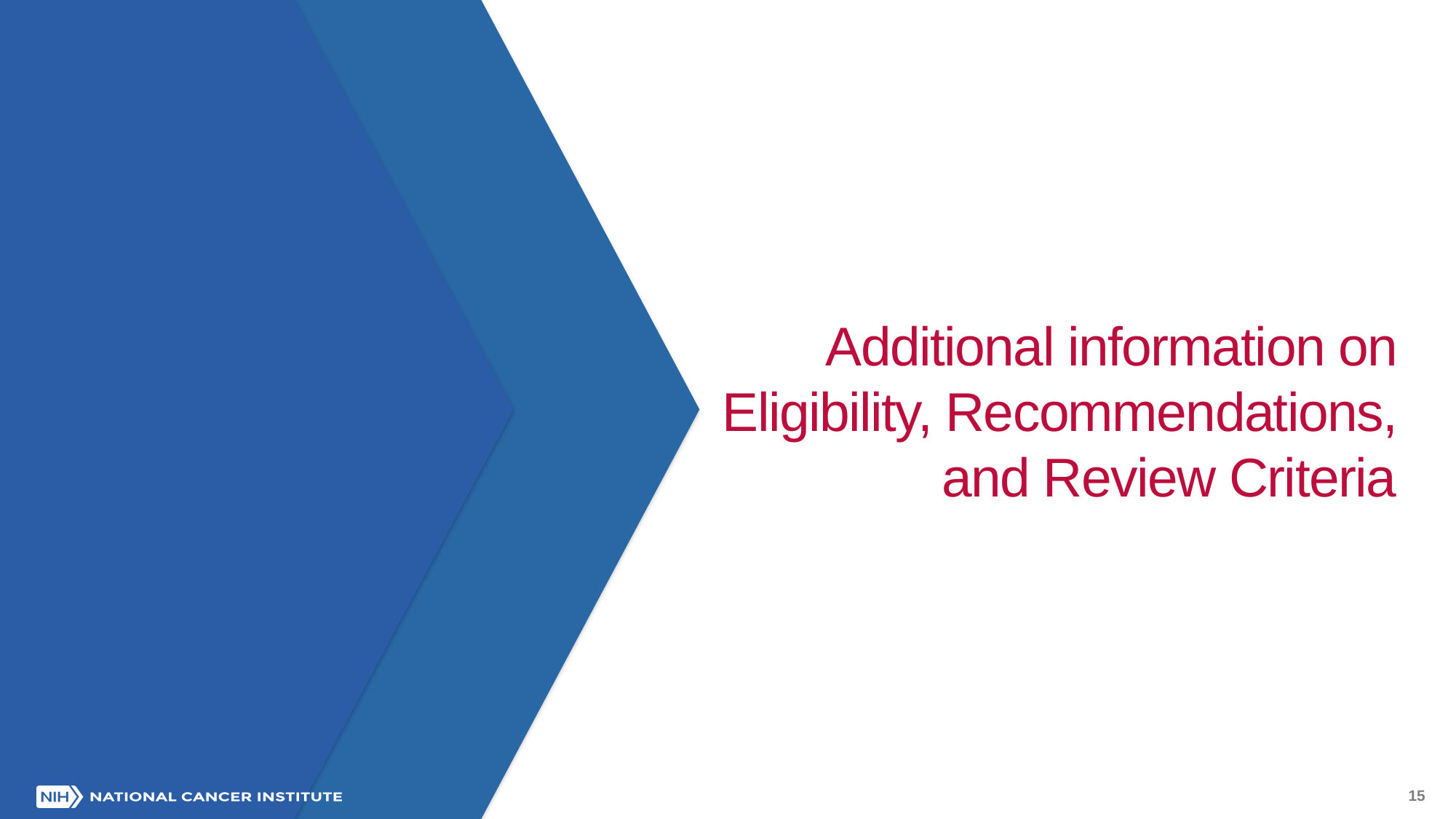

# Additional information on Eligibility, Recommendations, and Review Criteria